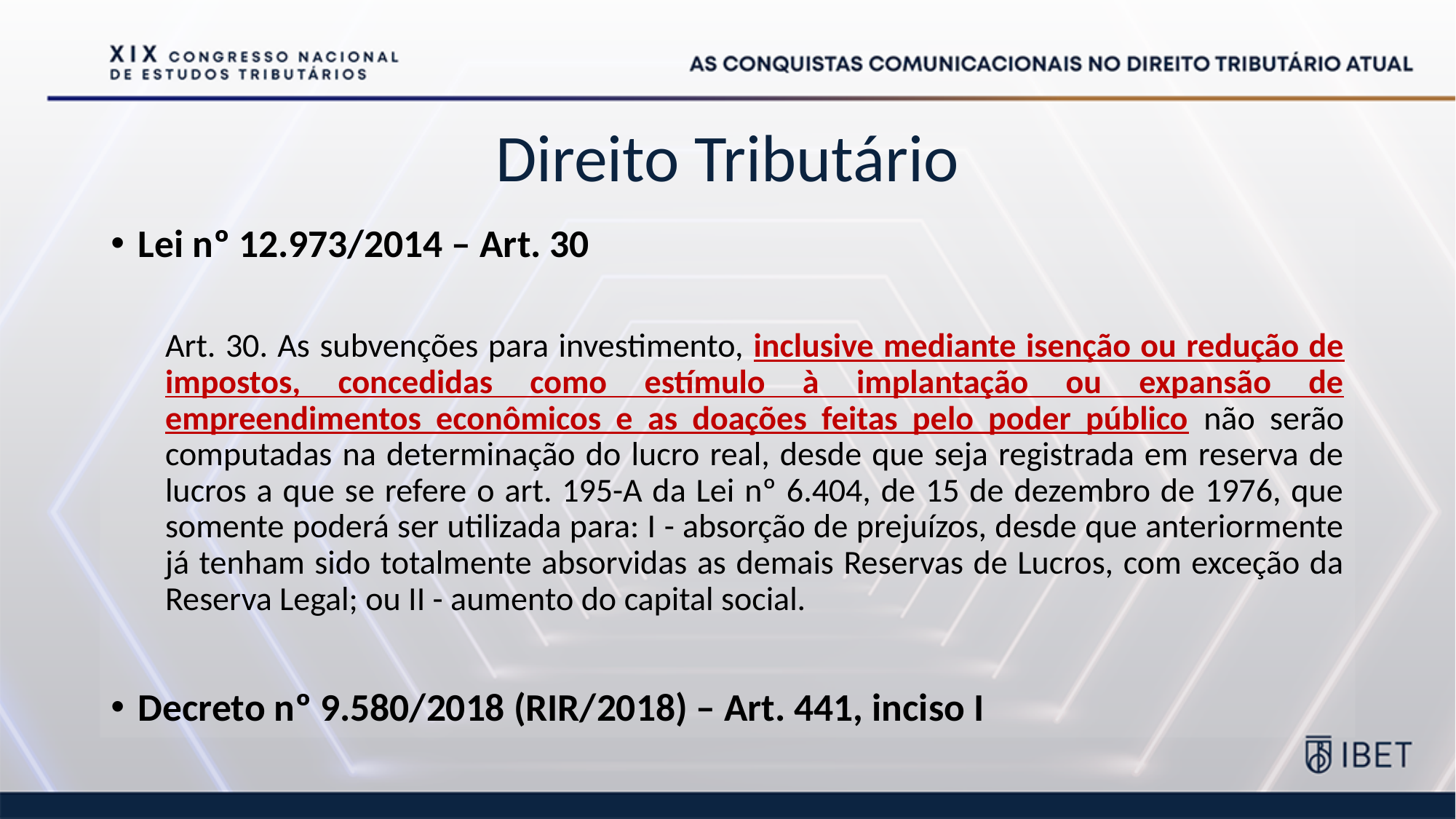

# Direito Tributário
Lei nº 12.973/2014 – Art. 30

Art. 30. As subvenções para investimento, inclusive mediante isenção ou redução de impostos, concedidas como estímulo à implantação ou expansão de empreendimentos econômicos e as doações feitas pelo poder público não serão computadas na determinação do lucro real, desde que seja registrada em reserva de lucros a que se refere o art. 195-A da Lei nº 6.404, de 15 de dezembro de 1976, que somente poderá ser utilizada para: I - absorção de prejuízos, desde que anteriormente já tenham sido totalmente absorvidas as demais Reservas de Lucros, com exceção da Reserva Legal; ou II - aumento do capital social.

Decreto nº 9.580/2018 (RIR/2018) – Art. 441, inciso I